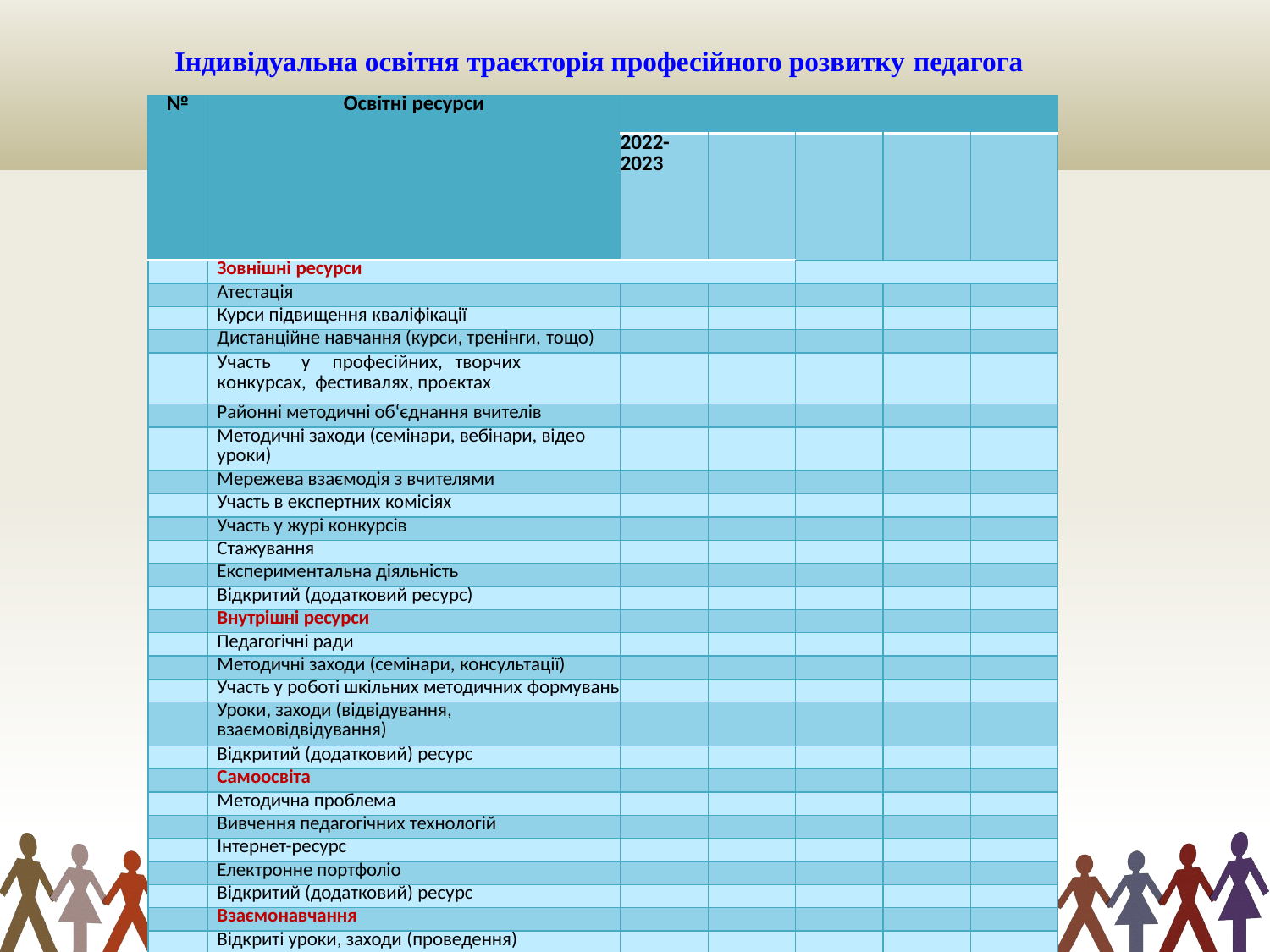

Індивідуальна освітня траєкторія професійного розвитку педагога
| № | Освітні ресурси |  |  |  |  |  |
| --- | --- | --- | --- | --- | --- | --- |
|  |  | 2022-2023 |  |  |  |  |
|  | Зовнішні ресурси |  |  |  |  |  |
|  | Атестація |  |  |  |  |  |
|  | Курси підвищення кваліфікації |  |  |  |  |  |
|  | Дистанційне навчання (курси, тренінги, тощо) |  |  |  |  |  |
|  | Участь у професійних, творчих конкурсах, фестивалях, проєктах |  |  |  |  |  |
|  | Районні методичні об‘єднання вчителів |  |  |  |  |  |
|  | Методичні заходи (семінари, вебінари, відео уроки) |  |  |  |  |  |
|  | Мережева взаємодія з вчителями |  |  |  |  |  |
|  | Участь в експертних комісіях |  |  |  |  |  |
|  | Участь у журі конкурсів |  |  |  |  |  |
|  | Стажування |  |  |  |  |  |
|  | Експериментальна діяльність |  |  |  |  |  |
|  | Відкритий (додатковий ресурс) |  |  |  |  |  |
|  | Внутрішні ресурси |  |  |  |  |  |
|  | Педагогічні ради |  |  |  |  |  |
|  | Методичні заходи (семінари, консультації) |  |  |  |  |  |
|  | Участь у роботі шкільних методичних формувань |  |  |  |  |  |
|  | Уроки, заходи (відвідування, взаємовідвідування) |  |  |  |  |  |
|  | Відкритий (додатковий) ресурс |  |  |  |  |  |
|  | Самоосвіта |  |  |  |  |  |
|  | Методична проблема |  |  |  |  |  |
|  | Вивчення педагогічних технологій |  |  |  |  |  |
|  | Інтернет-ресурс |  |  |  |  |  |
|  | Електронне портфоліо |  |  |  |  |  |
|  | Відкритий (додатковий) ресурс |  |  |  |  |  |
|  | Взаємонавчання |  |  |  |  |  |
|  | Відкриті уроки, заходи (проведення) |  |  |  |  |  |
|  | Майстер-класи, авторські творчі майстерні |  |  |  |  |  |
|  | Дисемінація (освоєнння) досвіду |  |  |  |  |  |
|  | Публікації, презентації |  |  |  |  |  |
|  | Відкритий (додатковий) ресурс |  |  |  |  |  |